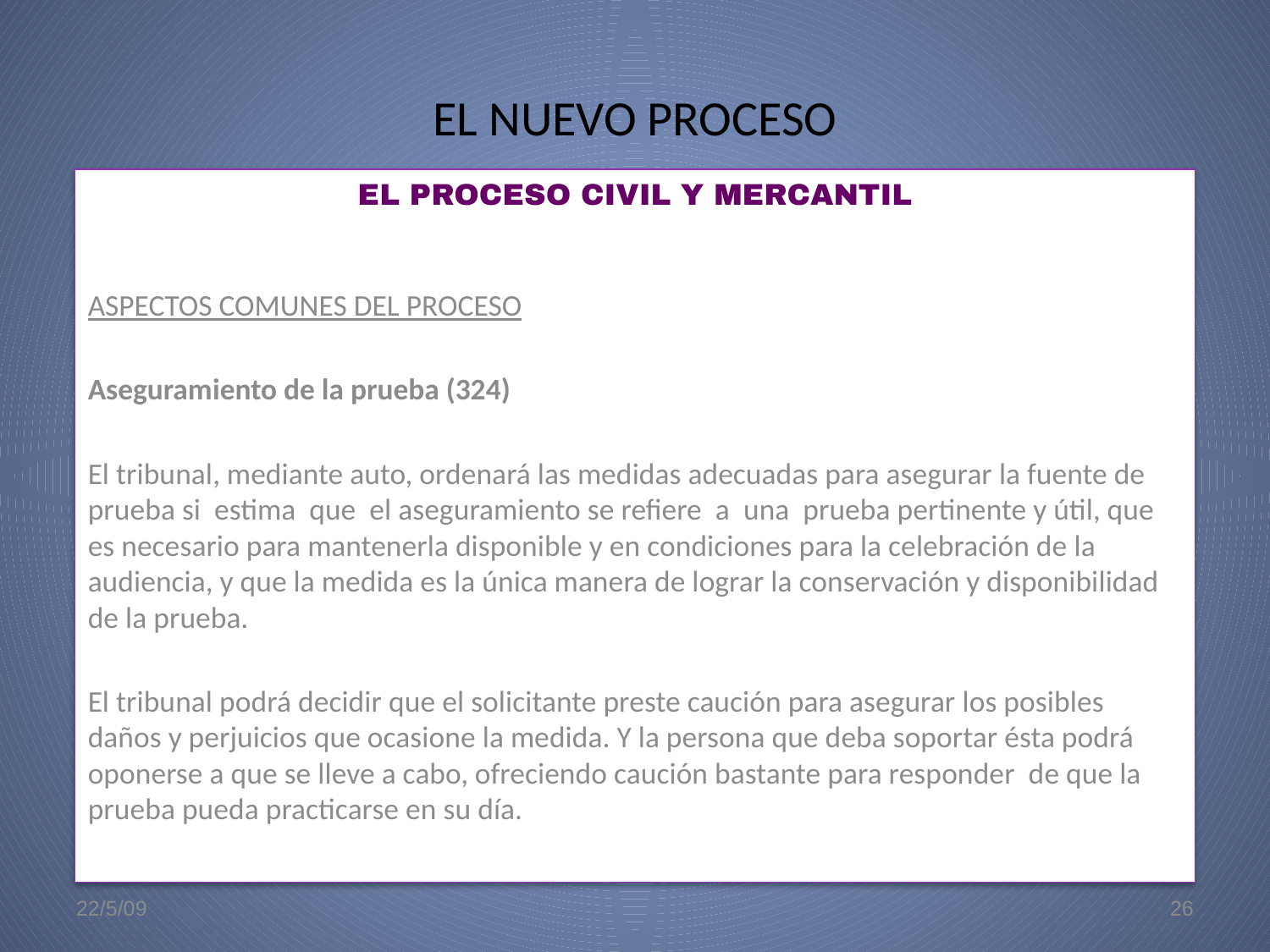

# EL NUEVO PROCESO
EL PROCESO CIVIL Y MERCANTIL

ASPECTOS COMUNES DEL PROCESO

Aseguramiento de la prueba (324)

El tribunal, mediante auto, ordenará las medidas adecuadas para asegurar la fuente de prueba si  estima  que  el aseguramiento se refiere  a  una  prueba pertinente y útil, que es necesario para mantenerla disponible y en condiciones para la celebración de la audiencia, y que la medida es la única manera de lograr la conservación y disponibilidad de la prueba.

El tribunal podrá decidir que el solicitante preste caución para asegurar los posibles daños y perjuicios que ocasione la medida. Y la persona que deba soportar ésta podrá oponerse a que se lleve a cabo, ofreciendo caución bastante para responder  de que la prueba pueda practicarse en su día.

22/5/09
26